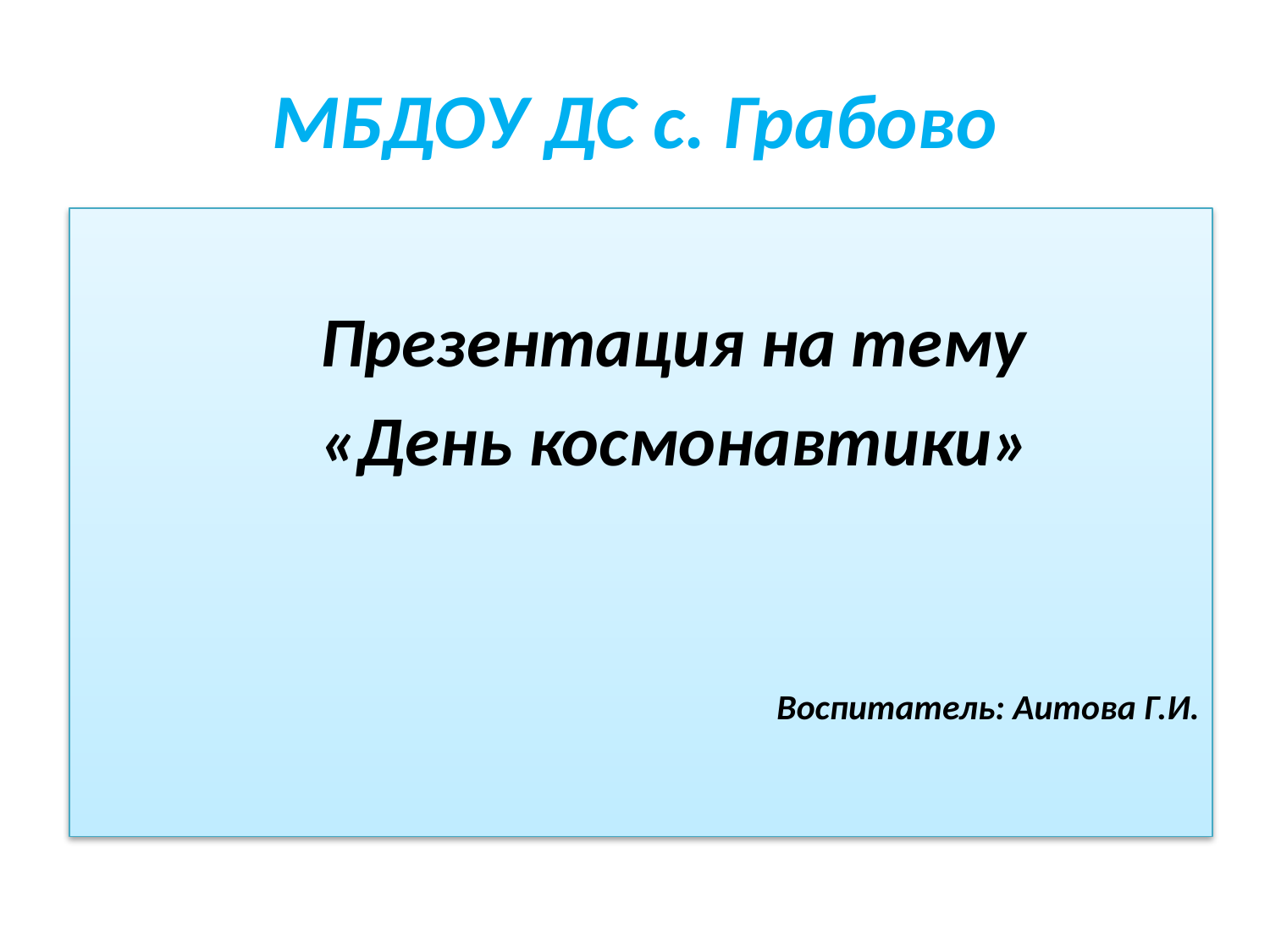

# МБДОУ ДС с. Грабово

               Презентация на тему
               «День космонавтики»

Воспитатель: Аитова Г.И.